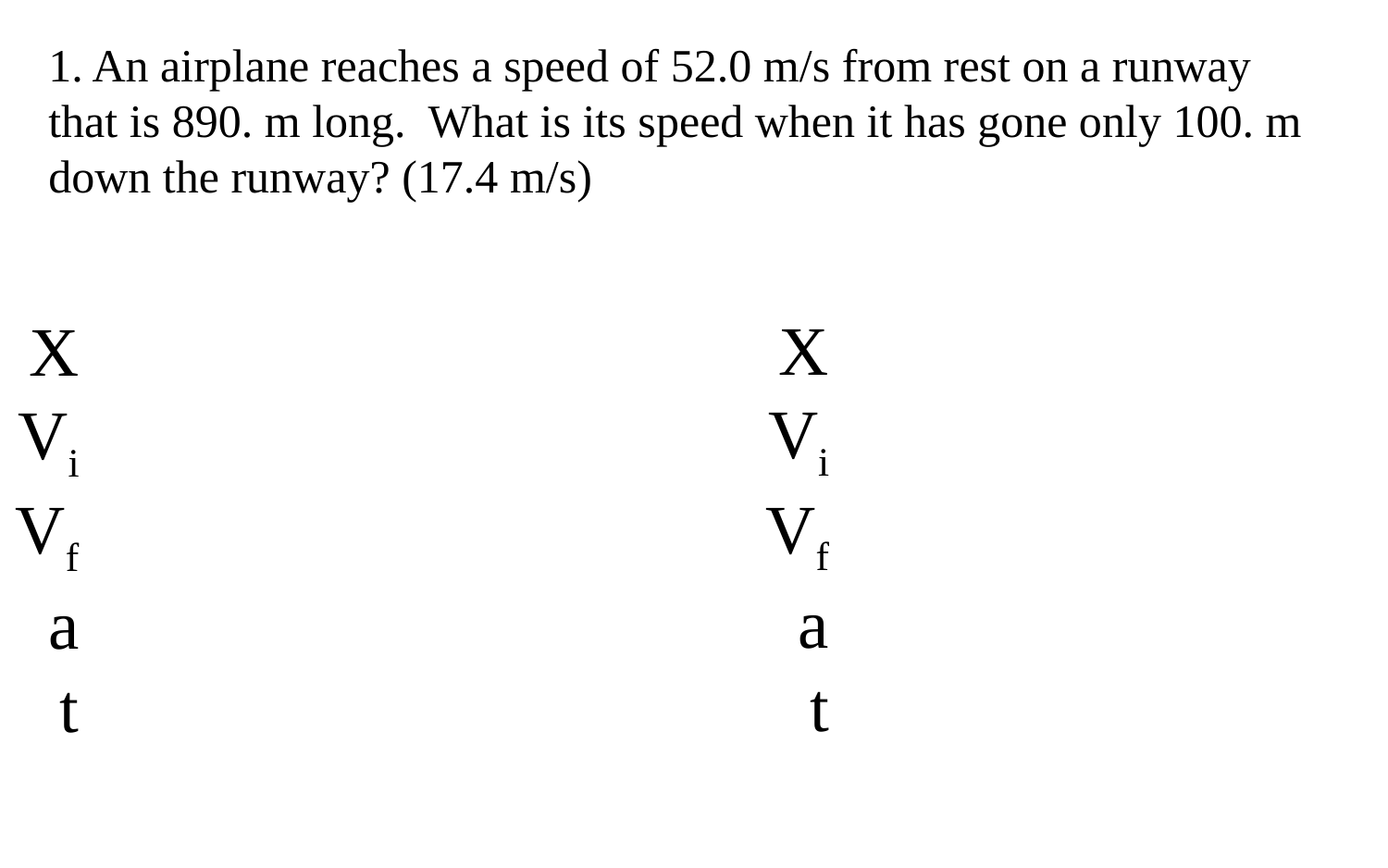

1. An airplane reaches a speed of 52.0 m/s from rest on a runway that is 890. m long.  What is its speed when it has gone only 100. m down the runway? (17.4 m/s)
X
Vi
Vf
a
t
X
Vi
Vf
a
t